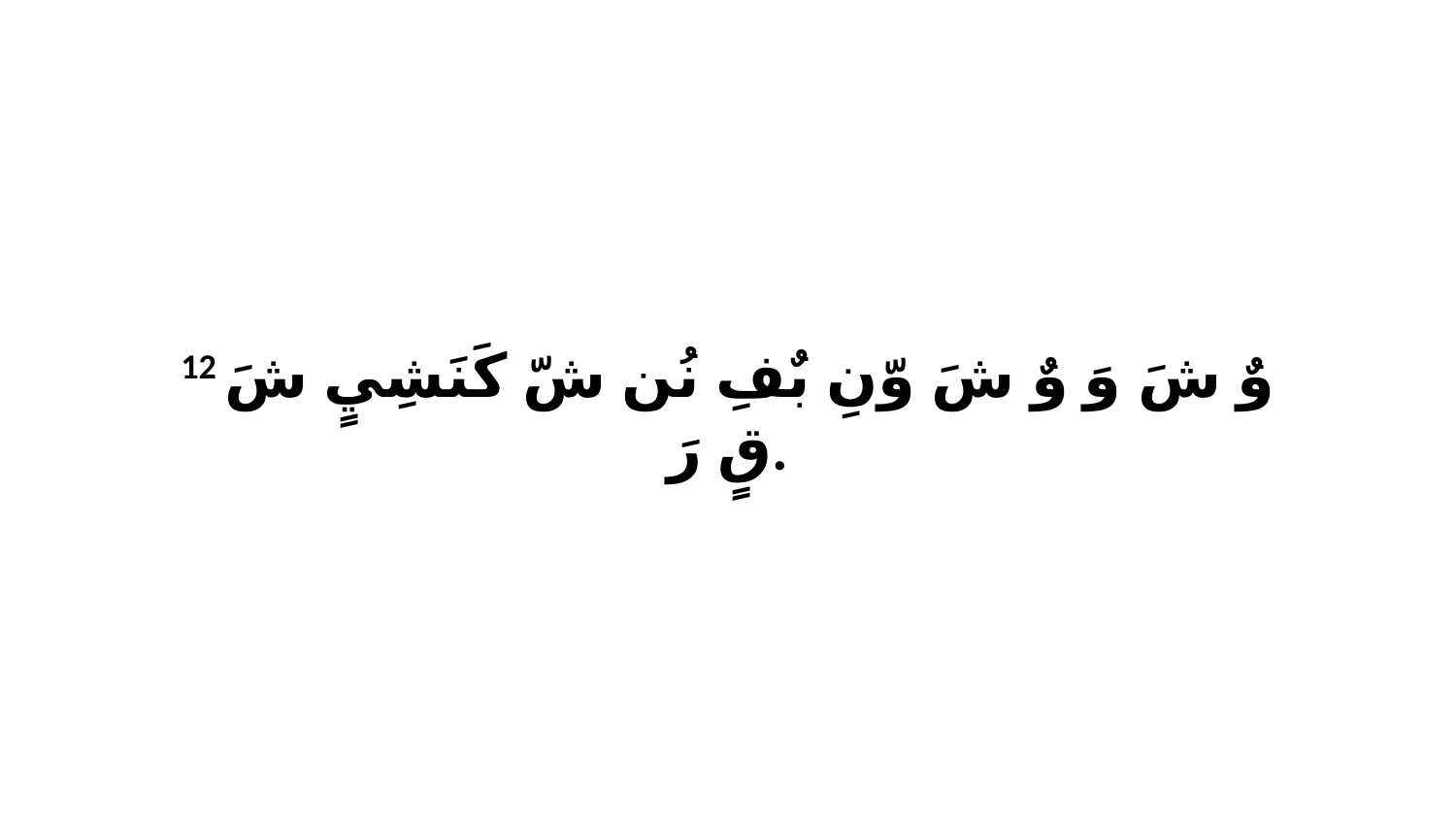

12 وٌ شَ وَ وٌ شَ وّنِ بٌفِ نُن شّ كَنَشِيٍ شَ قٍ رَ.